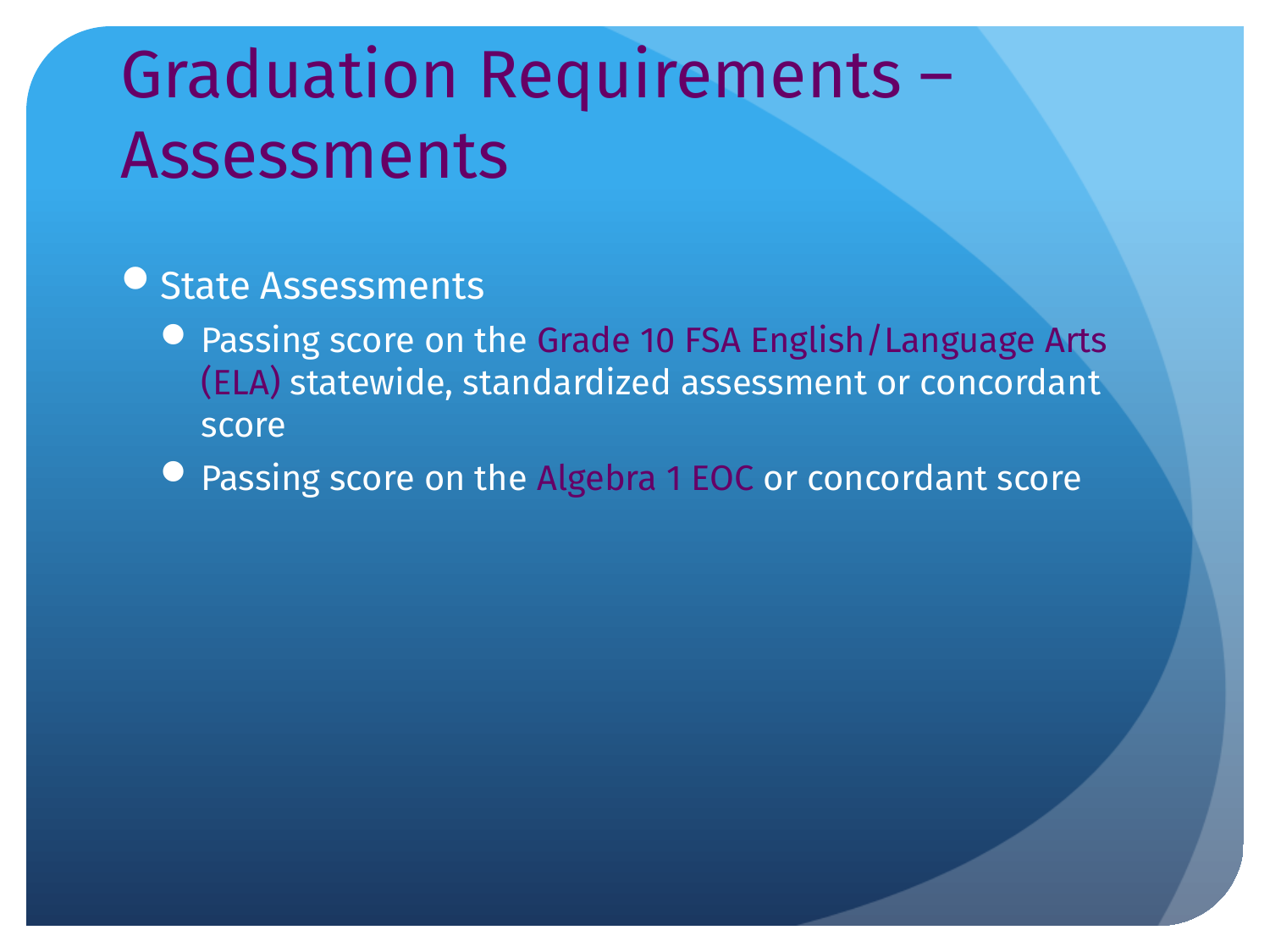

# Graduation Requirements –Assessments
State Assessments
Passing score on the Grade 10 FSA English/Language Arts (ELA) statewide, standardized assessment or concordant score
Passing score on the Algebra 1 EOC or concordant score